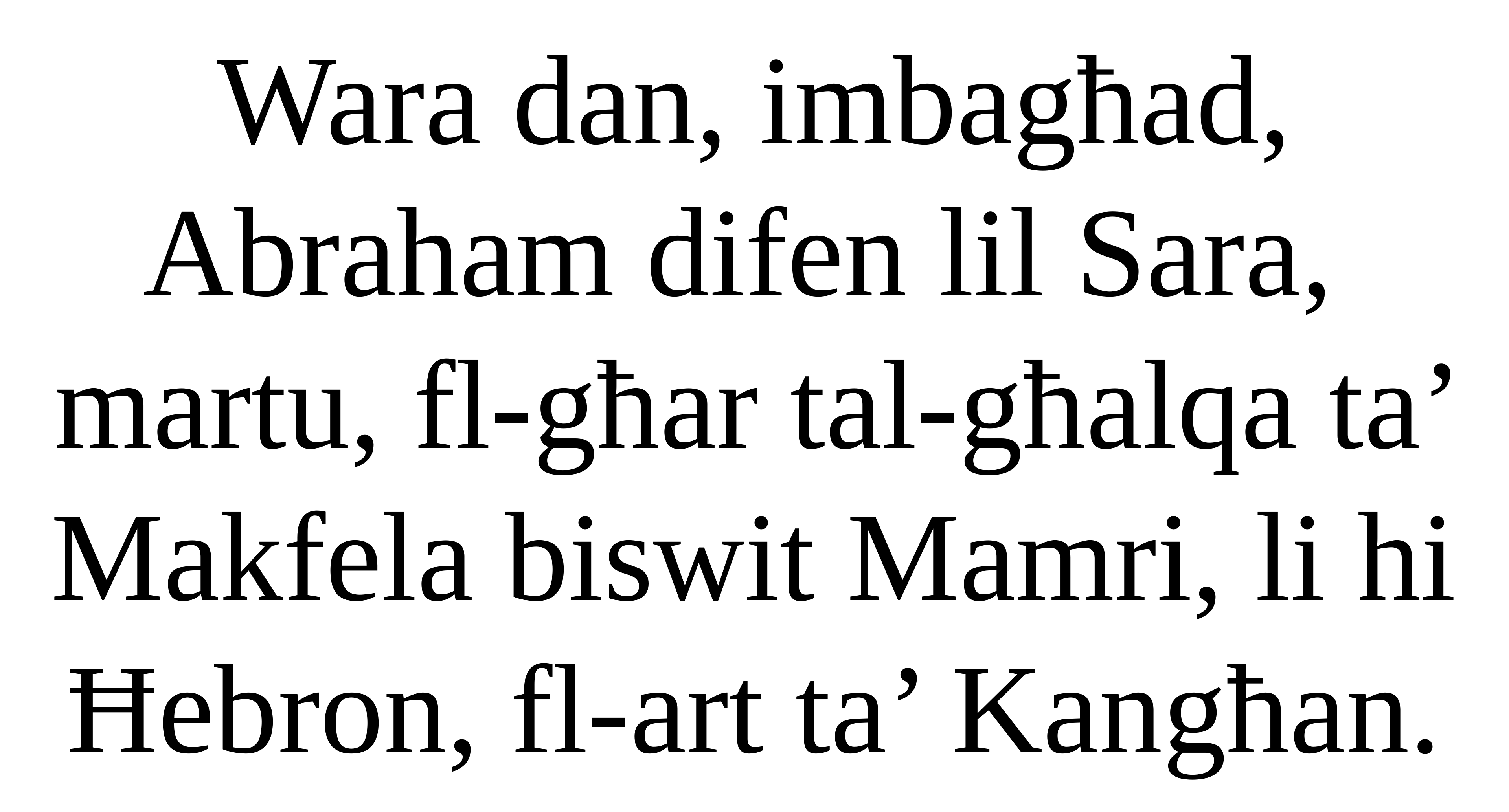

Wara dan, imbagħad, Abraham difen lil Sara,
martu, fl-għar tal-għalqa ta’ Makfela biswit Mamri, li hi Ħebron, fl-art ta’ Kangħan.